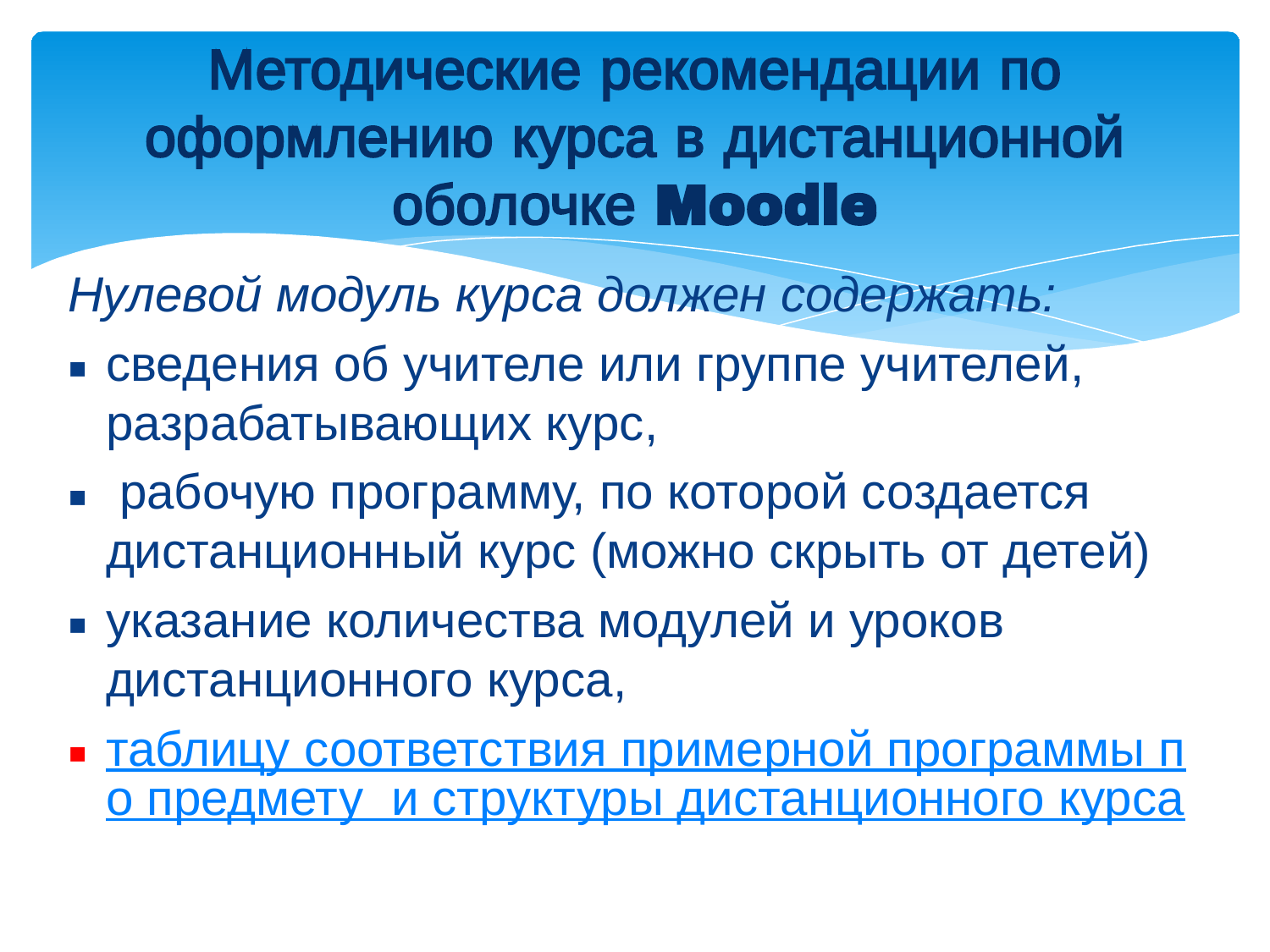

# Методические рекомендации по оформлению курса в дистанционной оболочке Moodle
Нулевой модуль курса должен содержать:
сведения об учителе или группе учителей, разрабатывающих курс,
 рабочую программу, по которой создается дистанционный курс (можно скрыть от детей)
указание количества модулей и уроков дистанционного курса,
таблицу соответствия примерной программы по предмету  и структуры дистанционного курса